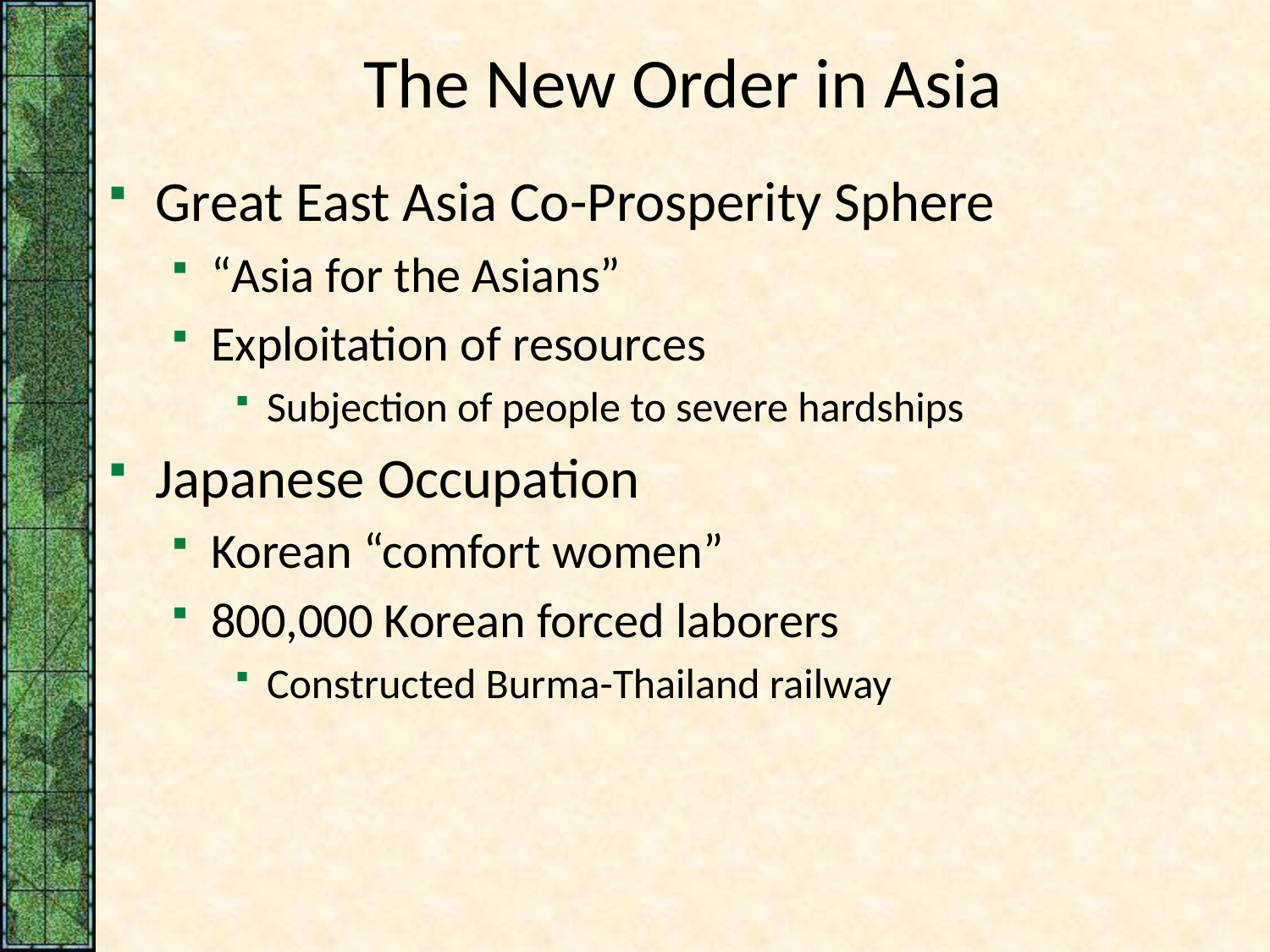

# The New Order in Asia
Great East Asia Co-Prosperity Sphere
“Asia for the Asians”
Exploitation of resources
Subjection of people to severe hardships
Japanese Occupation
Korean “comfort women”
800,000 Korean forced laborers
Constructed Burma-Thailand railway